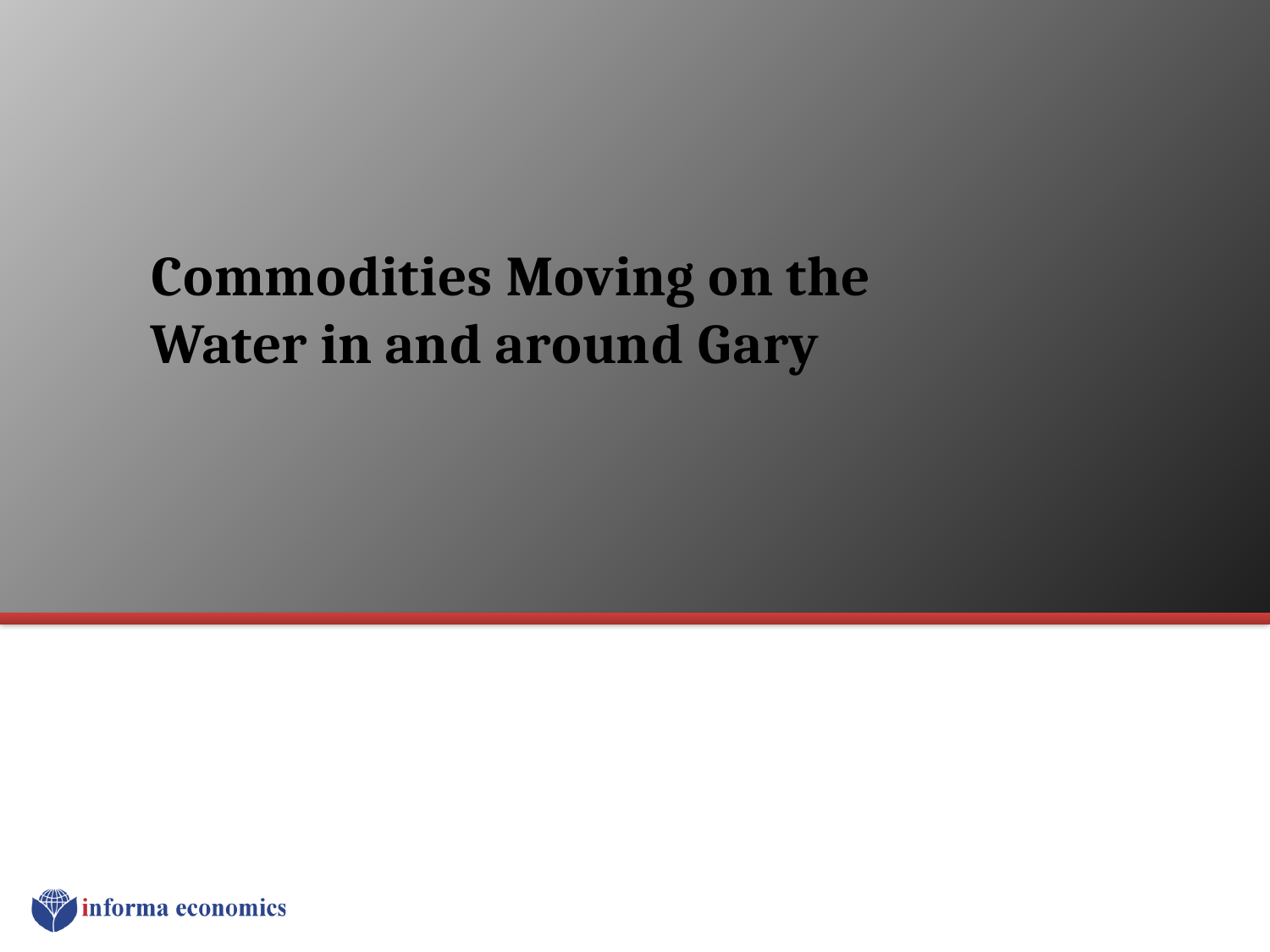

# Commodities Moving on the Water in and around Gary